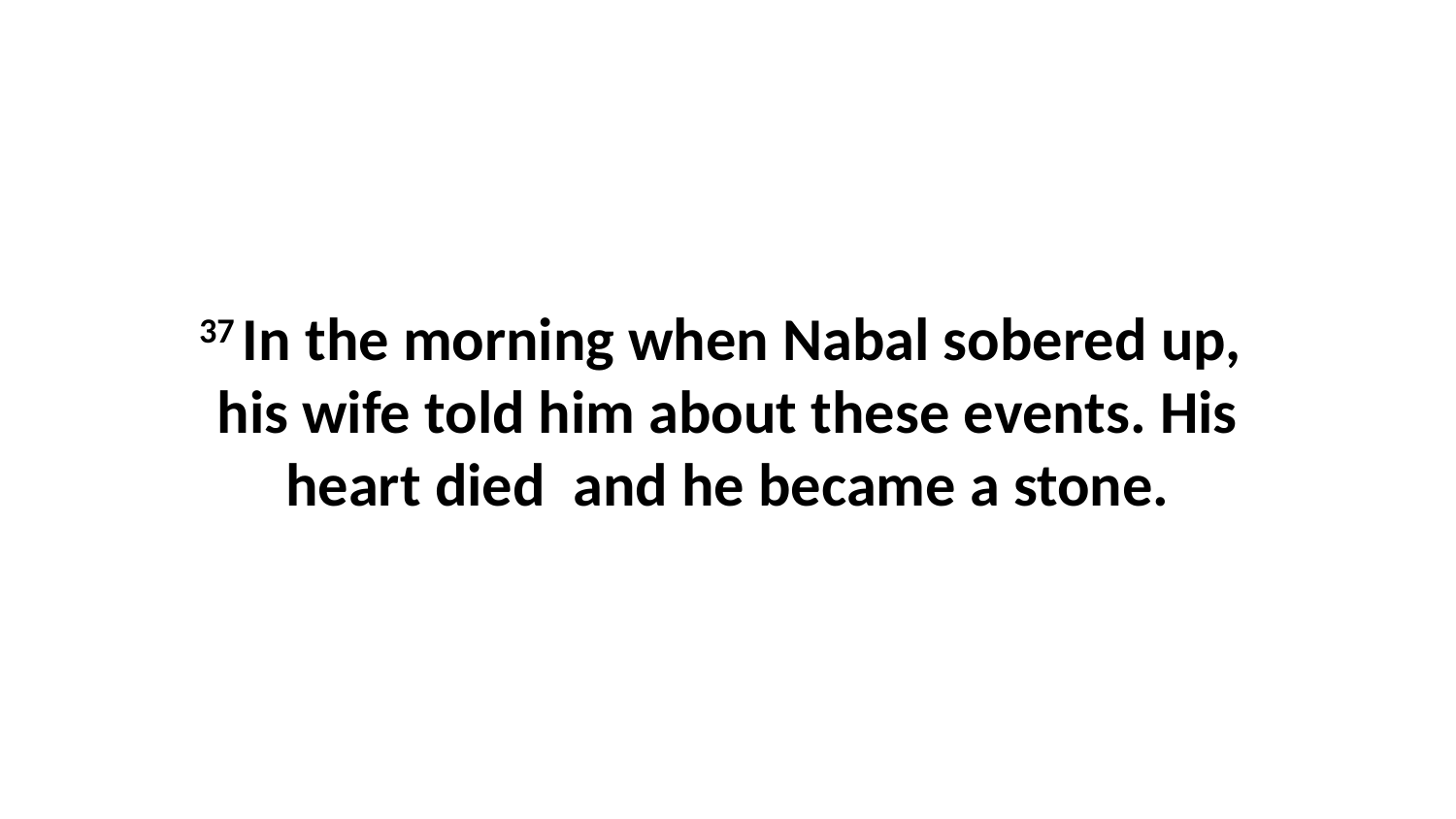

37 In the morning when Nabal sobered up,  his wife told him about these events. His heart died  and he became a stone.